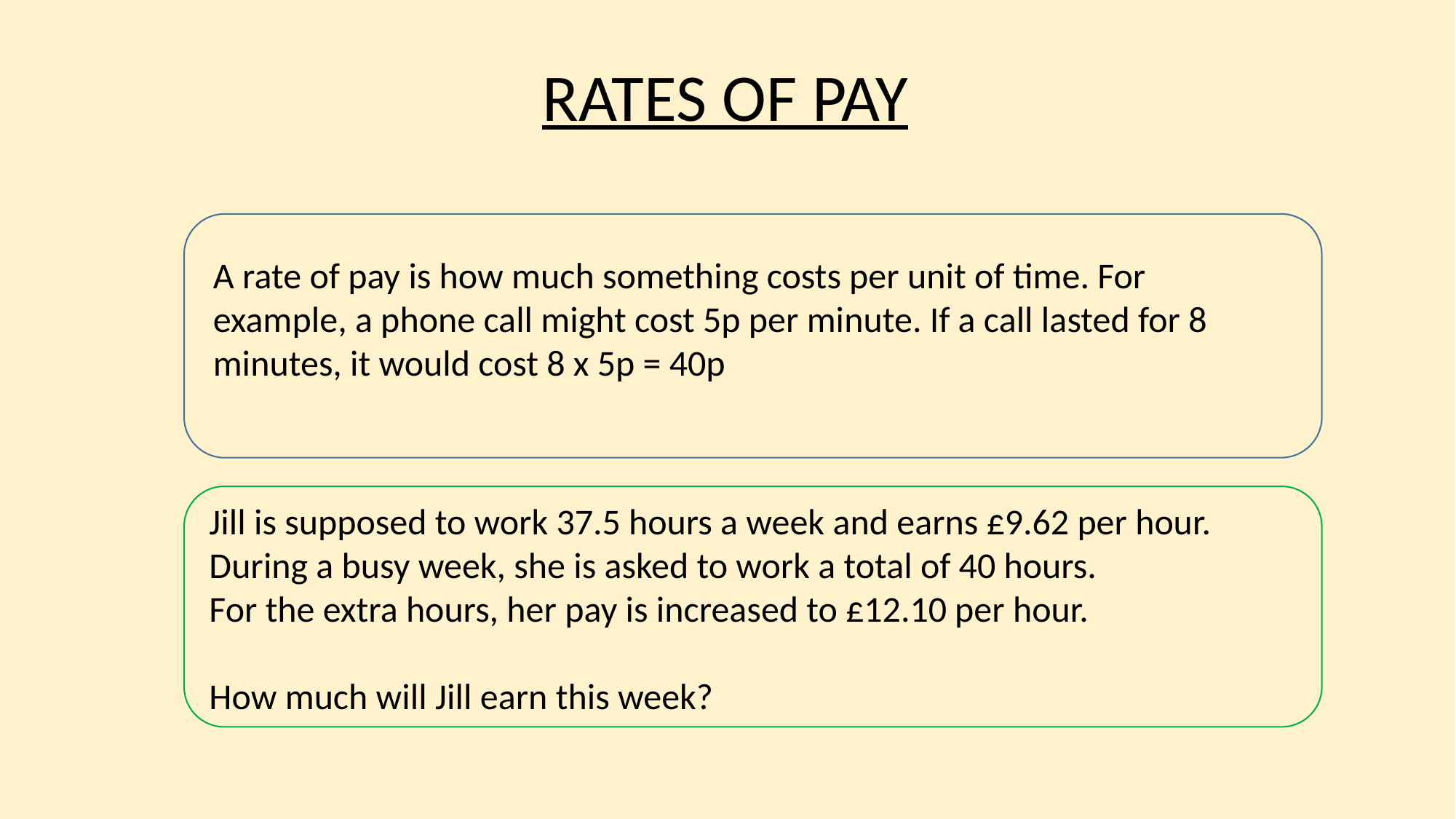

# RATES OF PAY

A rate of pay is how much something costs per unit of time. For example, a phone call might cost 5p per minute. If a call lasted for 8 minutes, it would cost 8 x 5p = 40p

Jill is supposed to work 37.5 hours a week and earns £9.62 per hour.
During a busy week, she is asked to work a total of 40 hours.
For the extra hours, her pay is increased to £12.10 per hour.

How much will Jill earn this week?